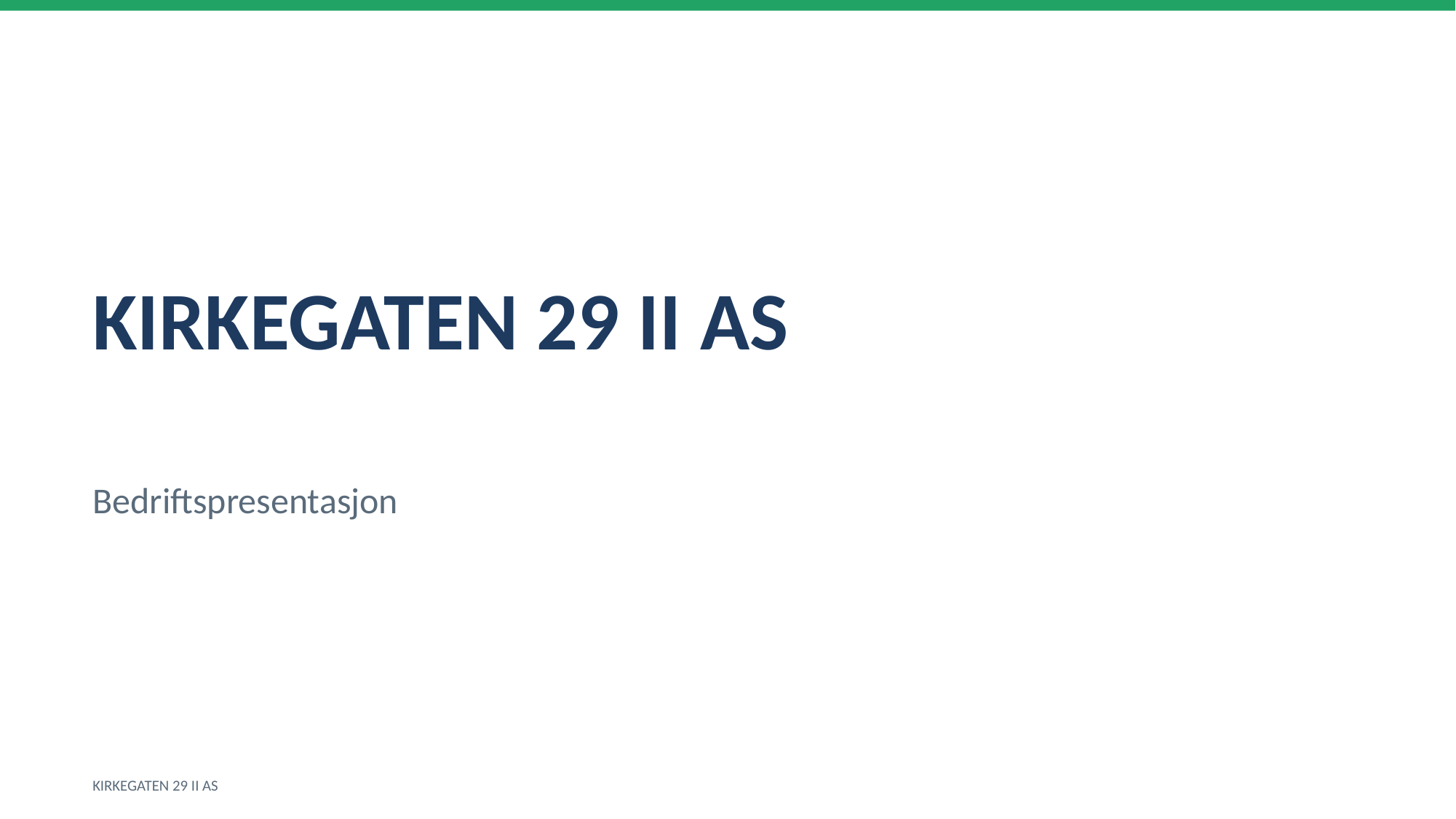

KIRKEGATEN 29 II AS
Bedriftspresentasjon
KIRKEGATEN 29 II AS